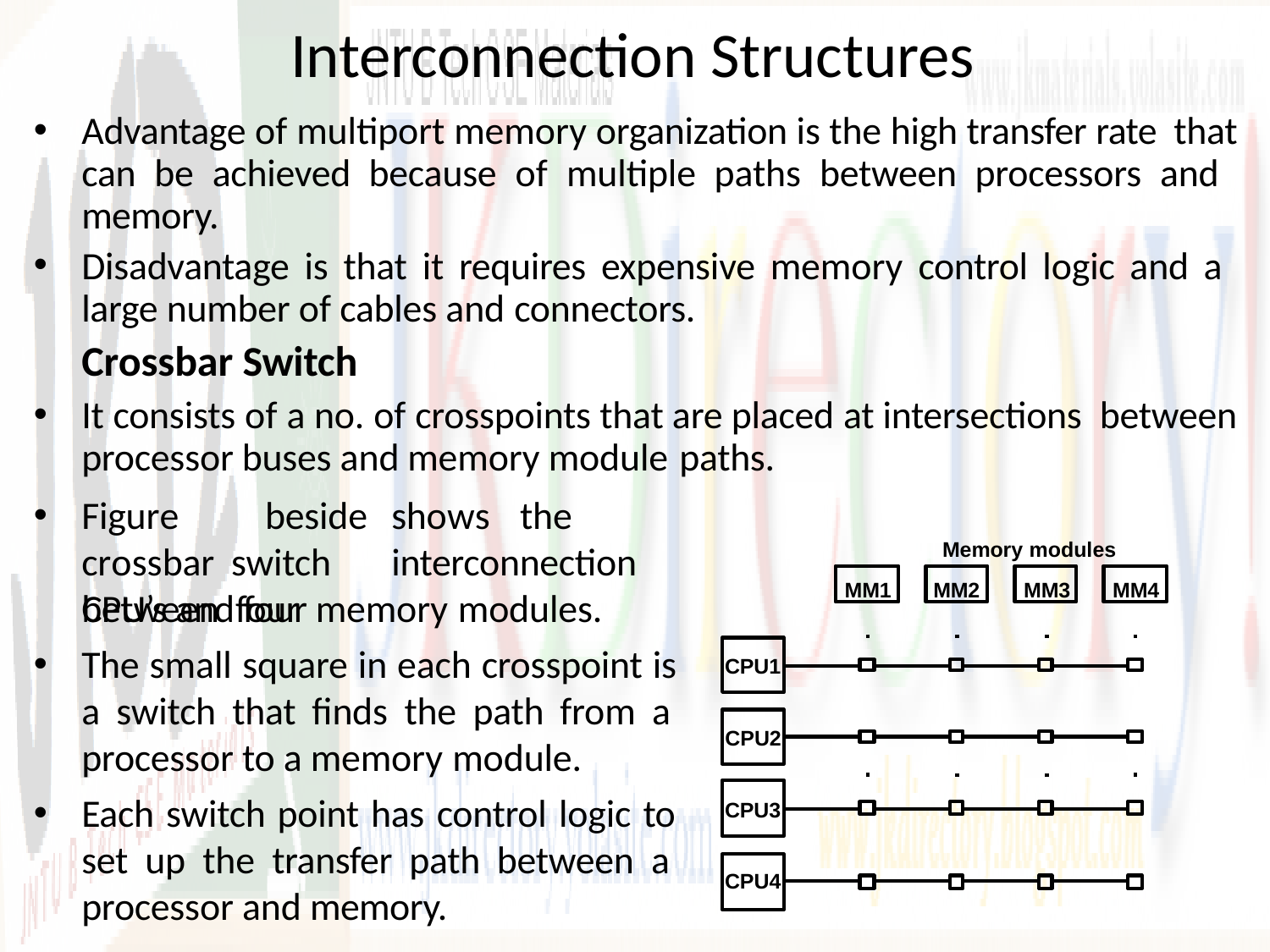

# Interconnection Structures
Advantage of multiport memory organization is the high transfer rate  that can be achieved because of multiple paths between processors and  memory.
Disadvantage is that it requires expensive memory control logic and a  large number of cables and connectors.
Crossbar Switch
It consists of a no. of crosspoints that are placed at intersections  between processor buses and memory module paths.
Figure	 beside	shows	the	crossbar  switch	interconnection between four
Memory modules
MM1
MM2
MM3
MM4
CPU’s and four memory modules.
The small square in each crosspoint is  a switch that finds the path from a  processor to a memory module.
Each switch point has control logic to  set up the transfer path between a  processor and memory.

CPU1

CPU2

CPU3

CPU4